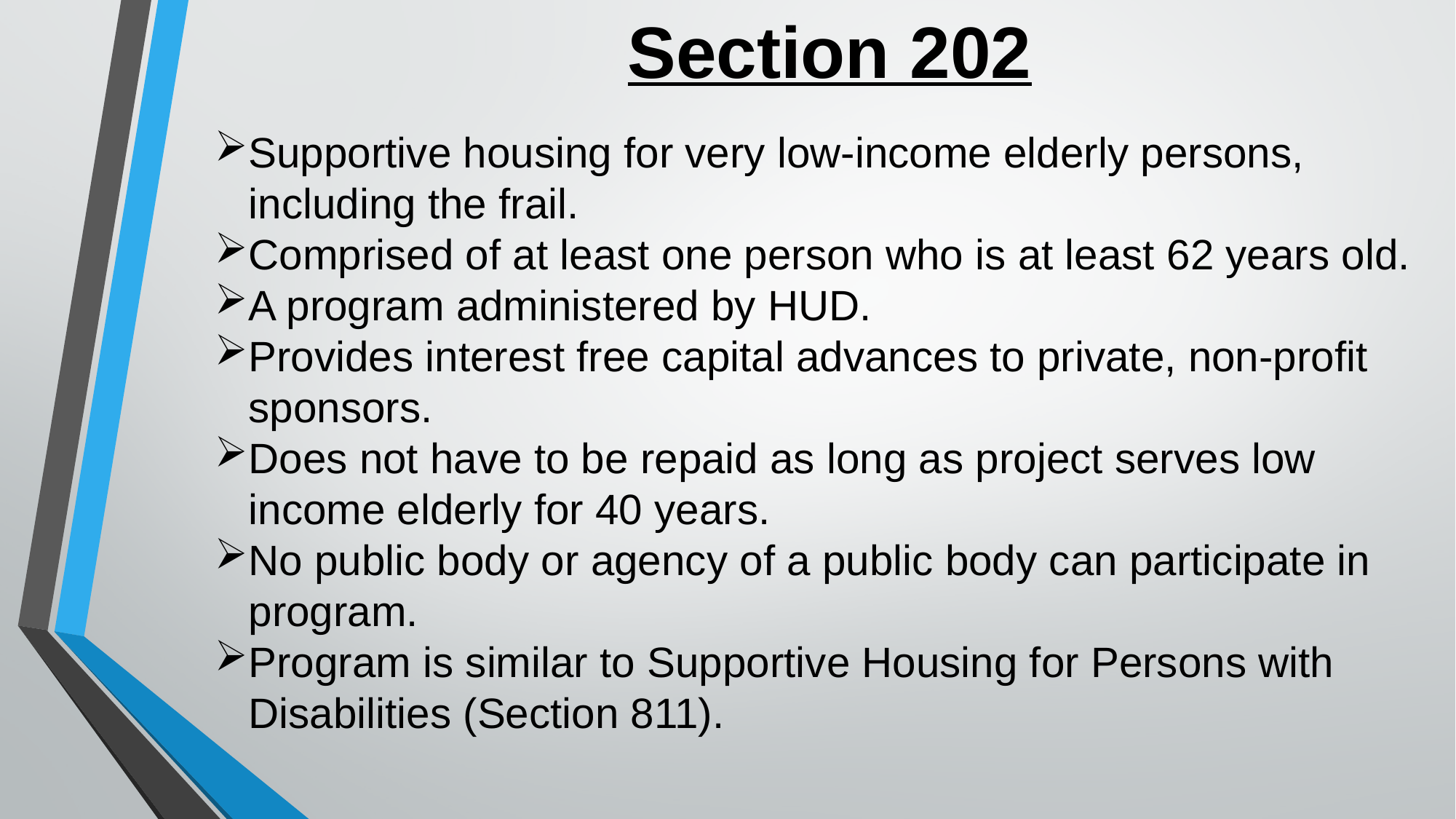

Section 202

Supportive housing for very low-income elderly persons, including the frail.
Comprised of at least one person who is at least 62 years old.
A program administered by HUD.
Provides interest free capital advances to private, non-profit sponsors.
Does not have to be repaid as long as project serves low income elderly for 40 years.
No public body or agency of a public body can participate in program.
Program is similar to Supportive Housing for Persons with Disabilities (Section 811).